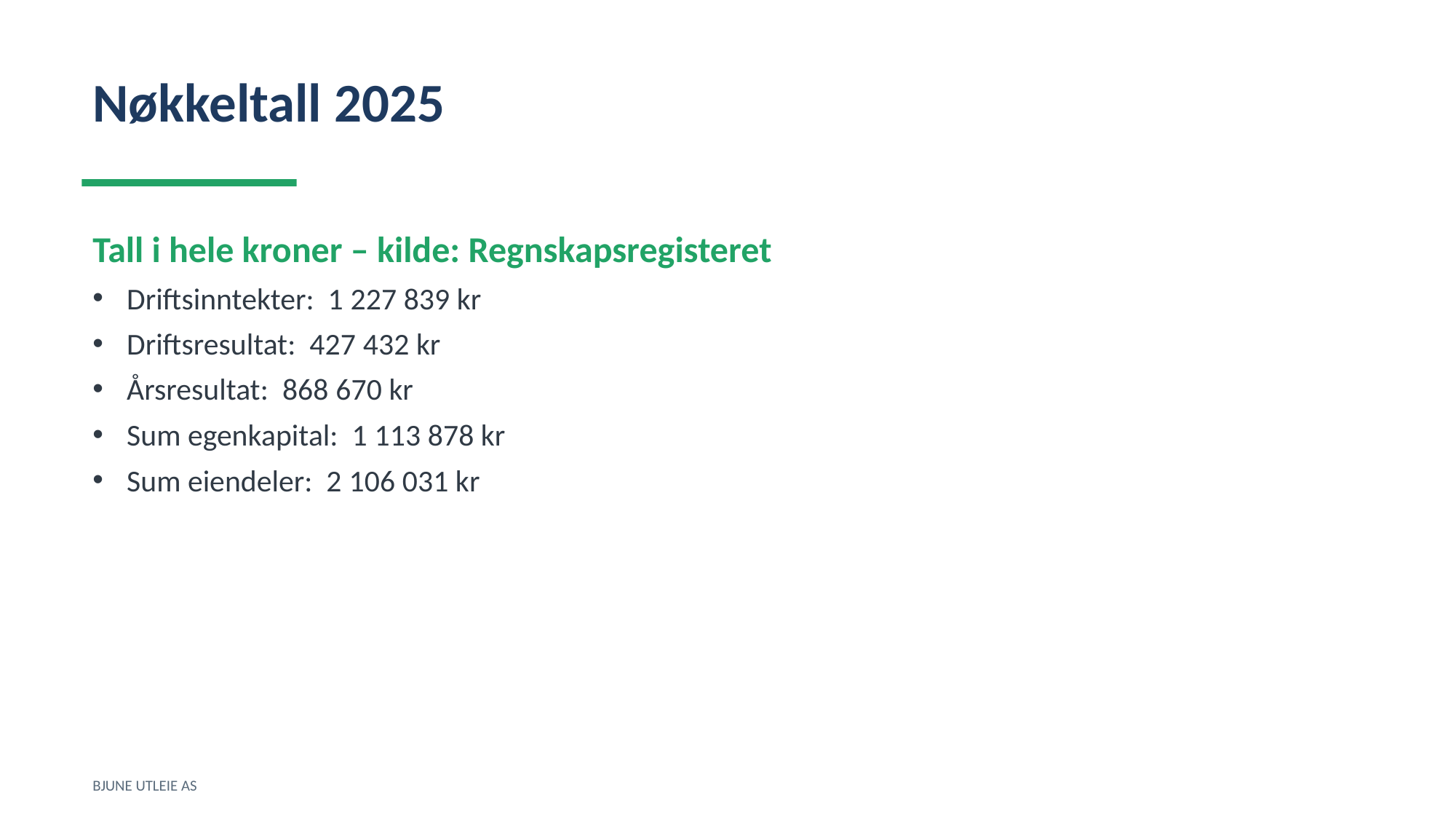

Nøkkeltall 2025

Tall i hele kroner – kilde: Regnskapsregisteret
Driftsinntekter:  1 227 839 kr
Driftsresultat:  427 432 kr
Årsresultat:  868 670 kr
Sum egenkapital:  1 113 878 kr
Sum eiendeler:  2 106 031 kr
BJUNE UTLEIE AS